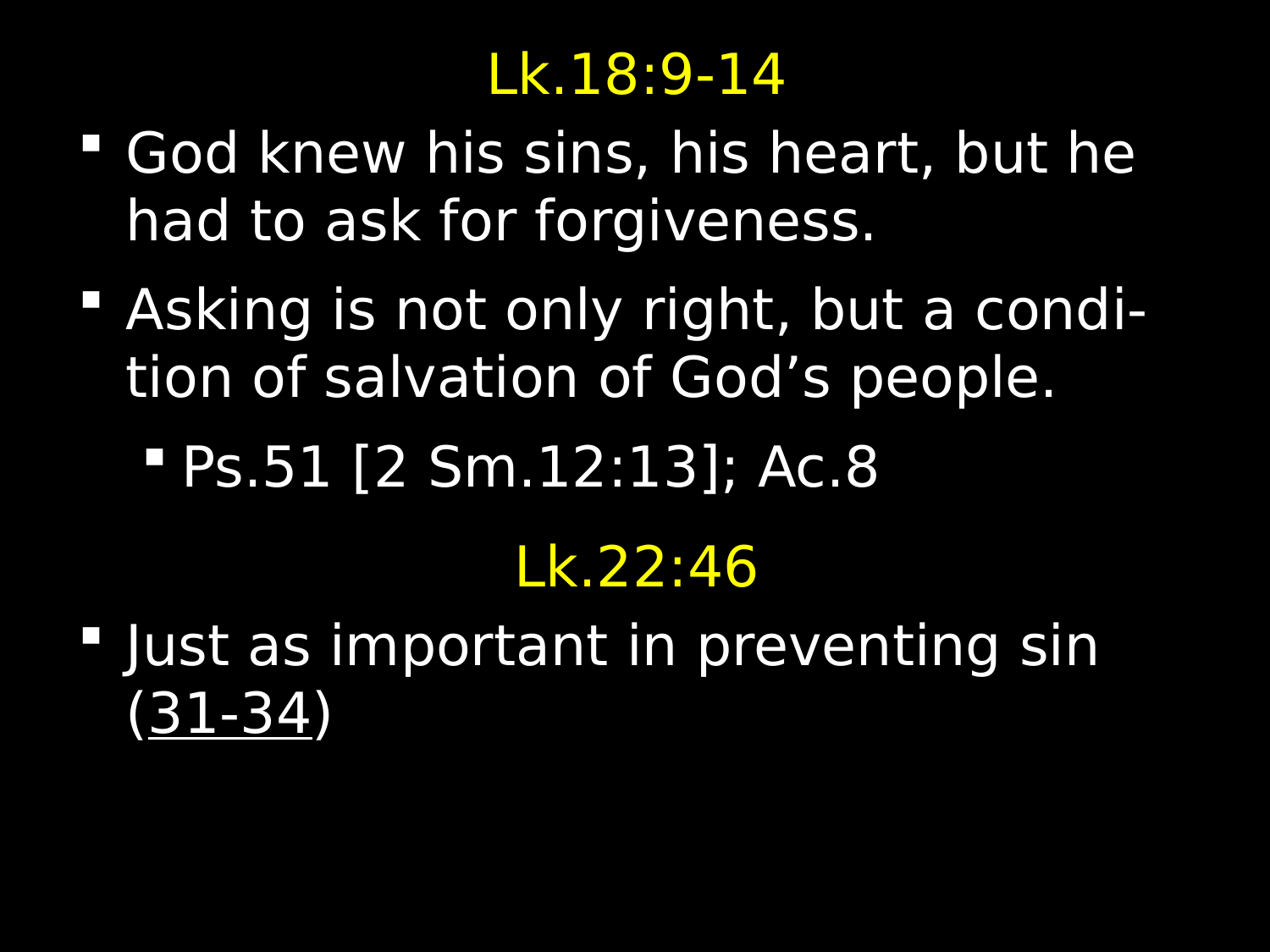

Lk.18:9-14
God knew his sins, his heart, but he had to ask for forgiveness.
Asking is not only right, but a condi-tion of salvation of God’s people.
Ps.51 [2 Sm.12:13]; Ac.8
Lk.22:46
Just as important in preventing sin (31-34)